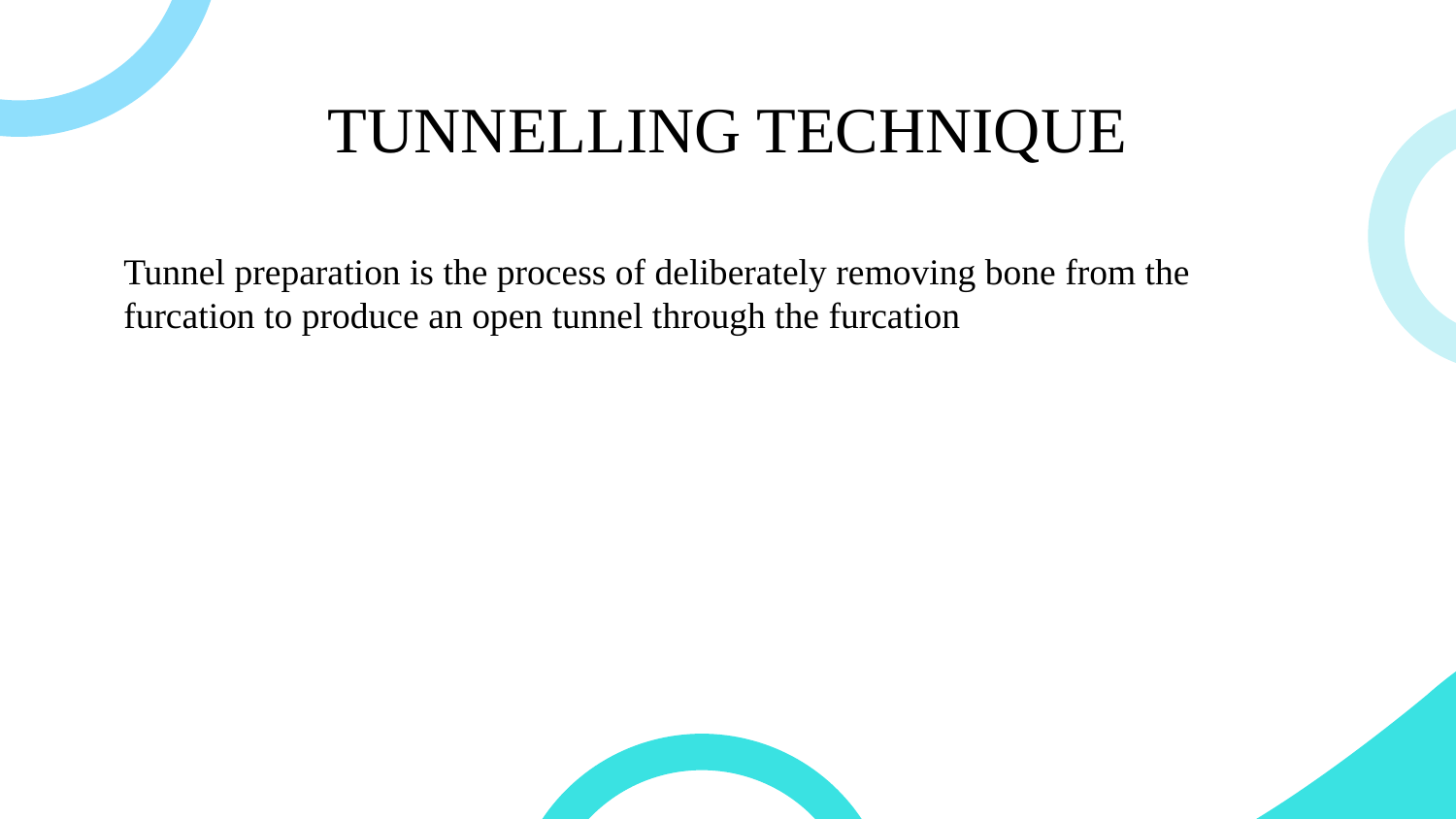

# TUNNELLING TECHNIQUE
Tunnel preparation is the process of deliberately removing bone from the furcation to produce an open tunnel through the furcation